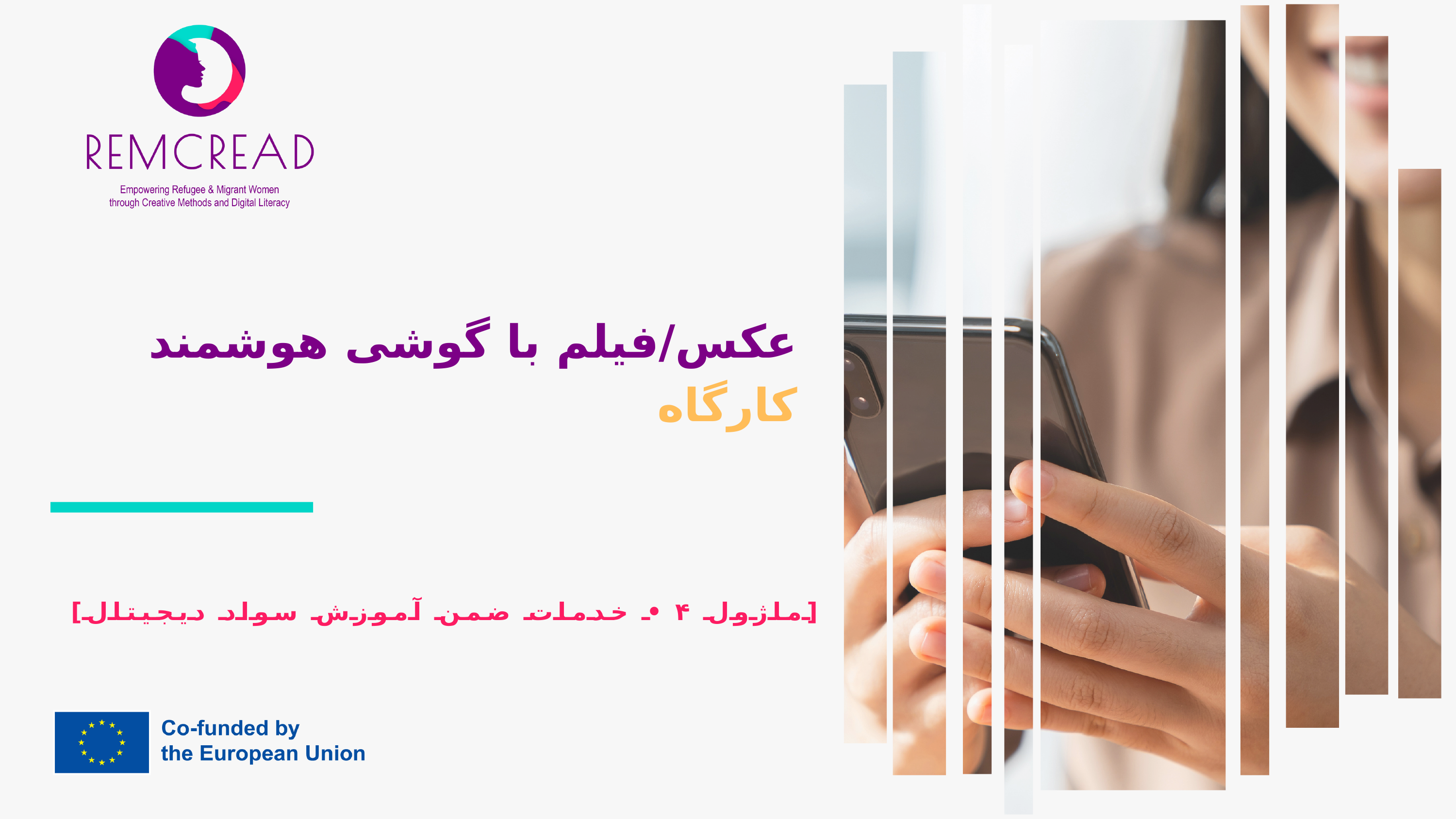

عکس/فیلم با گوشی هوشمند
کارگاه

[ماژول ۴ • خدمات ضمن آموزش سواد دیجیتال]